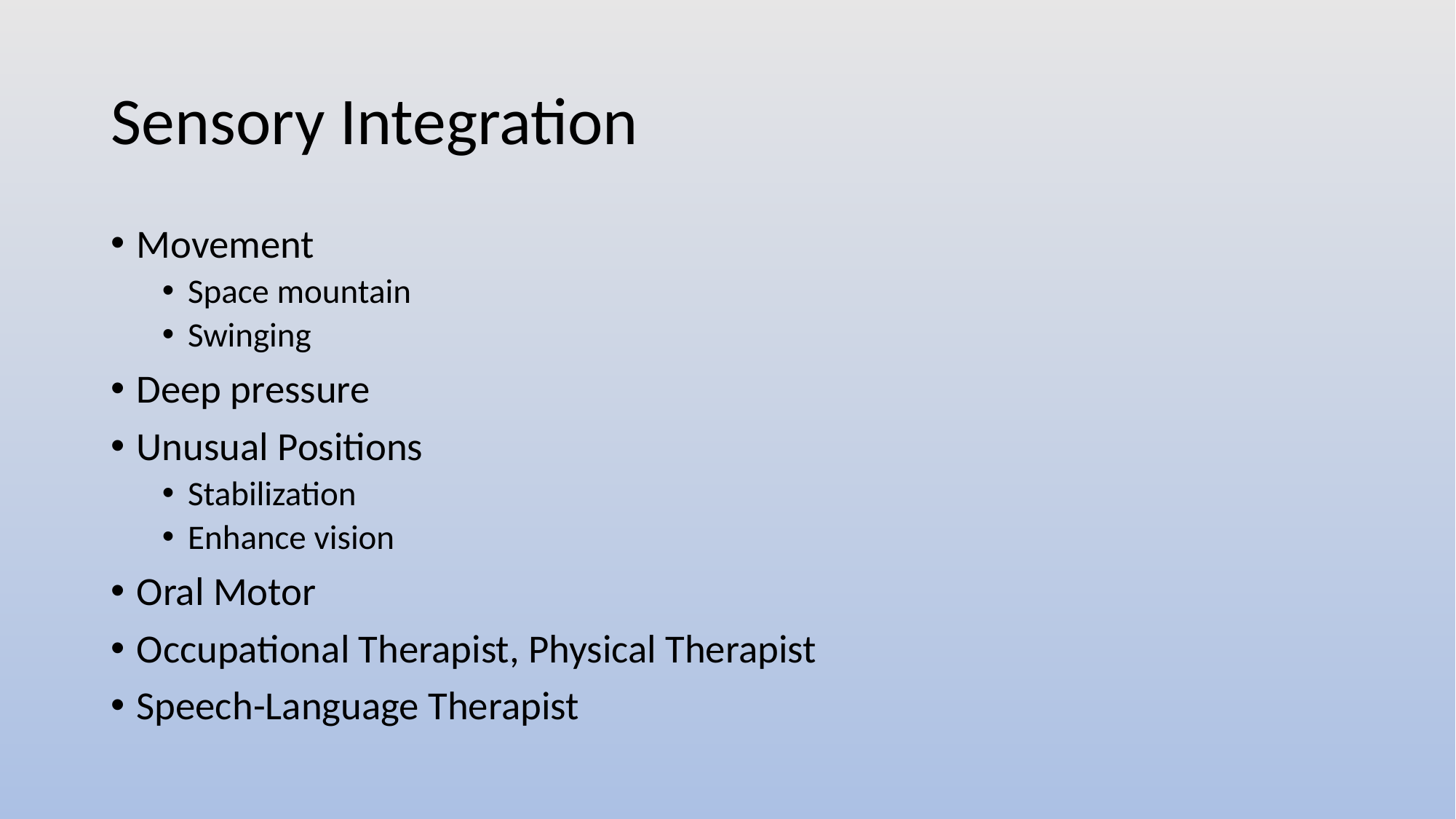

# Sensory Integration
Movement
Space mountain
Swinging
Deep pressure
Unusual Positions
Stabilization
Enhance vision
Oral Motor
Occupational Therapist, Physical Therapist
Speech-Language Therapist